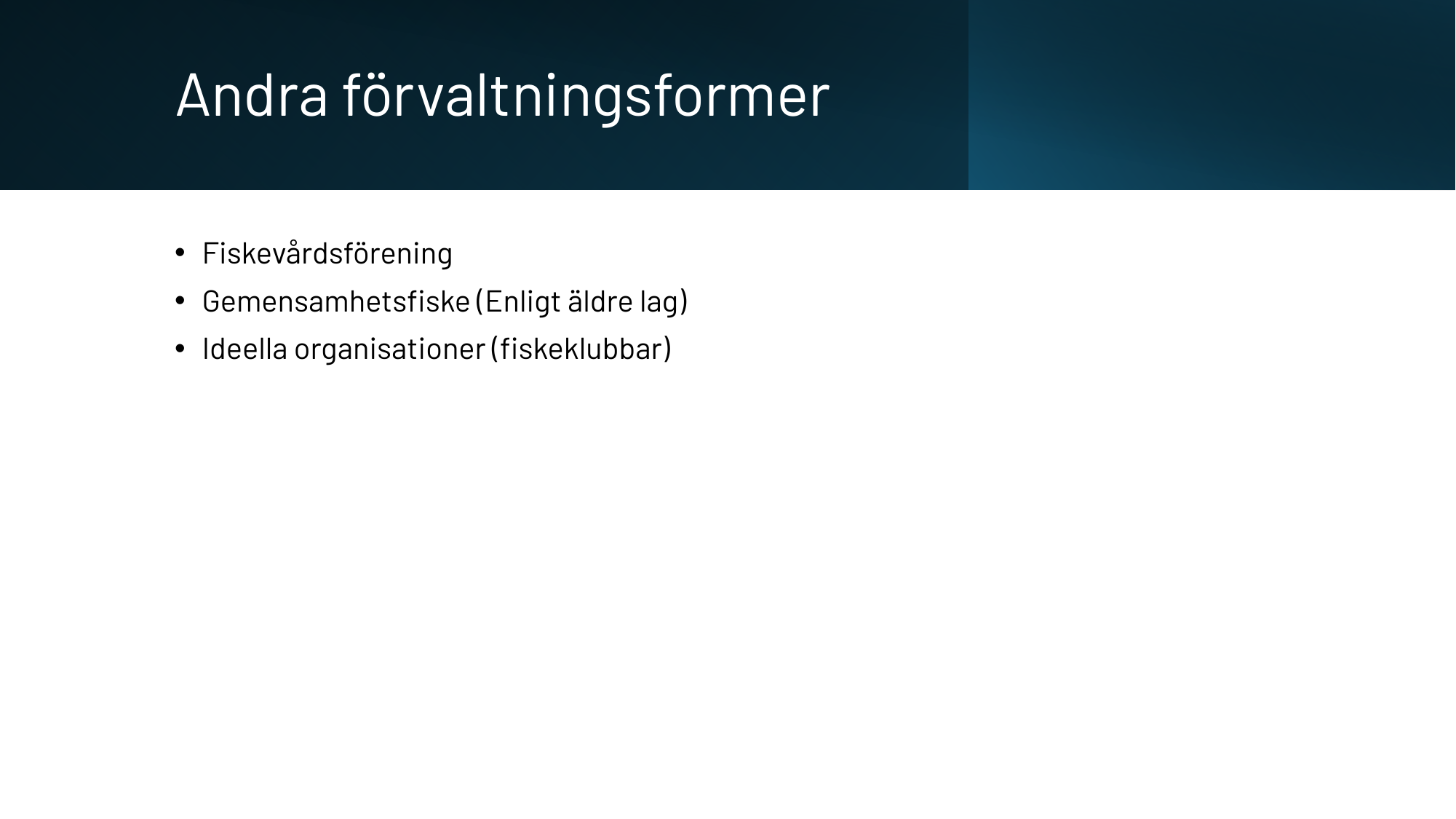

# Andra förvaltningsformer
Fiskevårdsförening
Gemensamhetsfiske (Enligt äldre lag)
Ideella organisationer (fiskeklubbar)